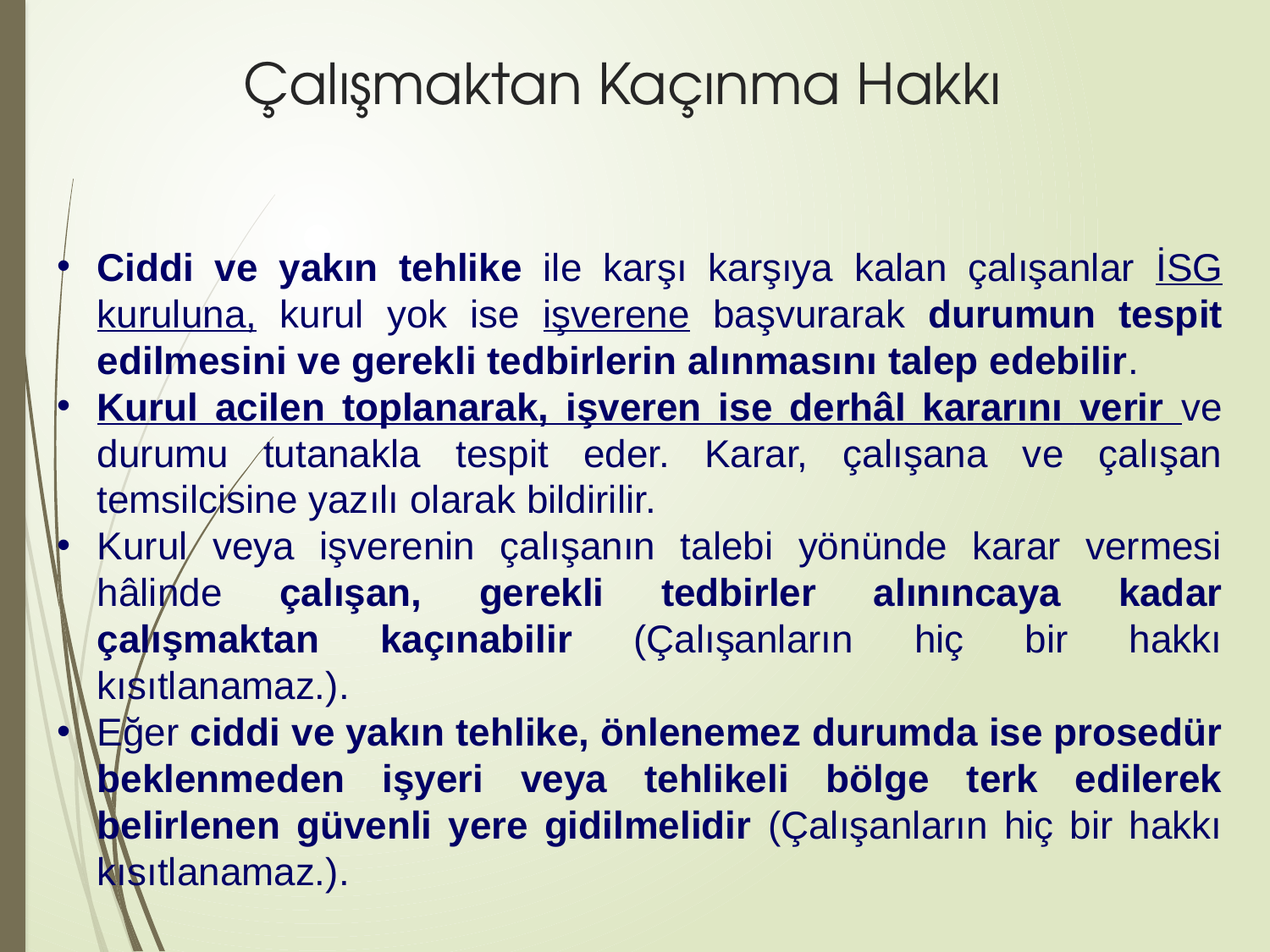

# Çalışmaktan Kaçınma Hakkı
Ciddi ve yakın tehlike ile karşı karşıya kalan çalışanlar İSG kuruluna, kurul yok ise işverene başvurarak durumun tespit edilmesini ve gerekli tedbirlerin alınmasını talep edebilir.
Kurul acilen toplanarak, işveren ise derhâl kararını verir ve durumu tutanakla tespit eder. Karar, çalışana ve çalışan temsilcisine yazılı olarak bildirilir.
Kurul veya işverenin çalışanın talebi yönünde karar vermesi hâlinde çalışan, gerekli tedbirler alınıncaya kadar çalışmaktan kaçınabilir (Çalışanların hiç bir hakkı kısıtlanamaz.).
Eğer ciddi ve yakın tehlike, önlenemez durumda ise prosedür beklenmeden işyeri veya tehlikeli bölge terk edilerek belirlenen güvenli yere gidilmelidir (Çalışanların hiç bir hakkı kısıtlanamaz.).